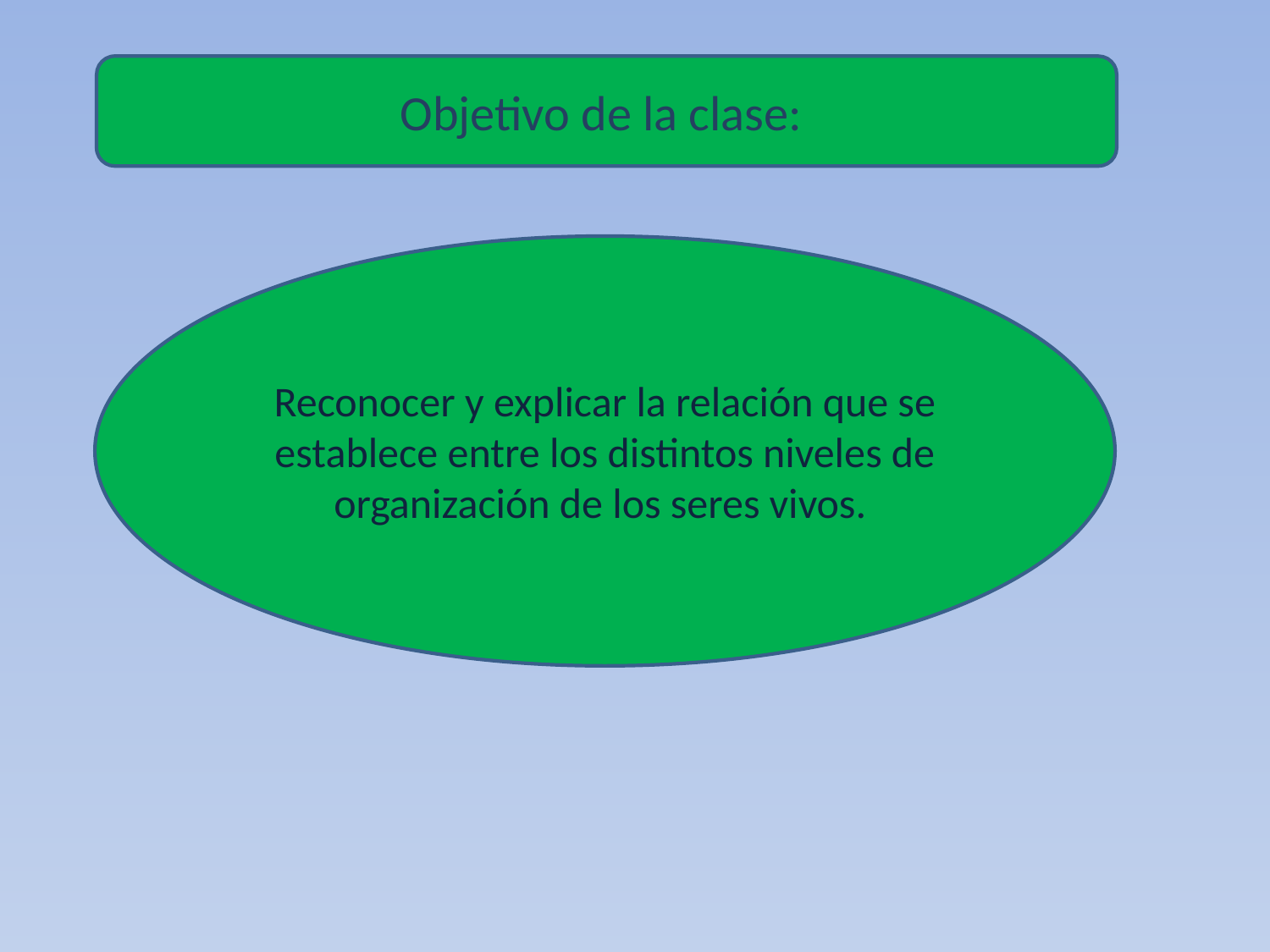

Objetivo de la clase:
Reconocer y explicar la relación que se establece entre los distintos niveles de organización de los seres vivos.